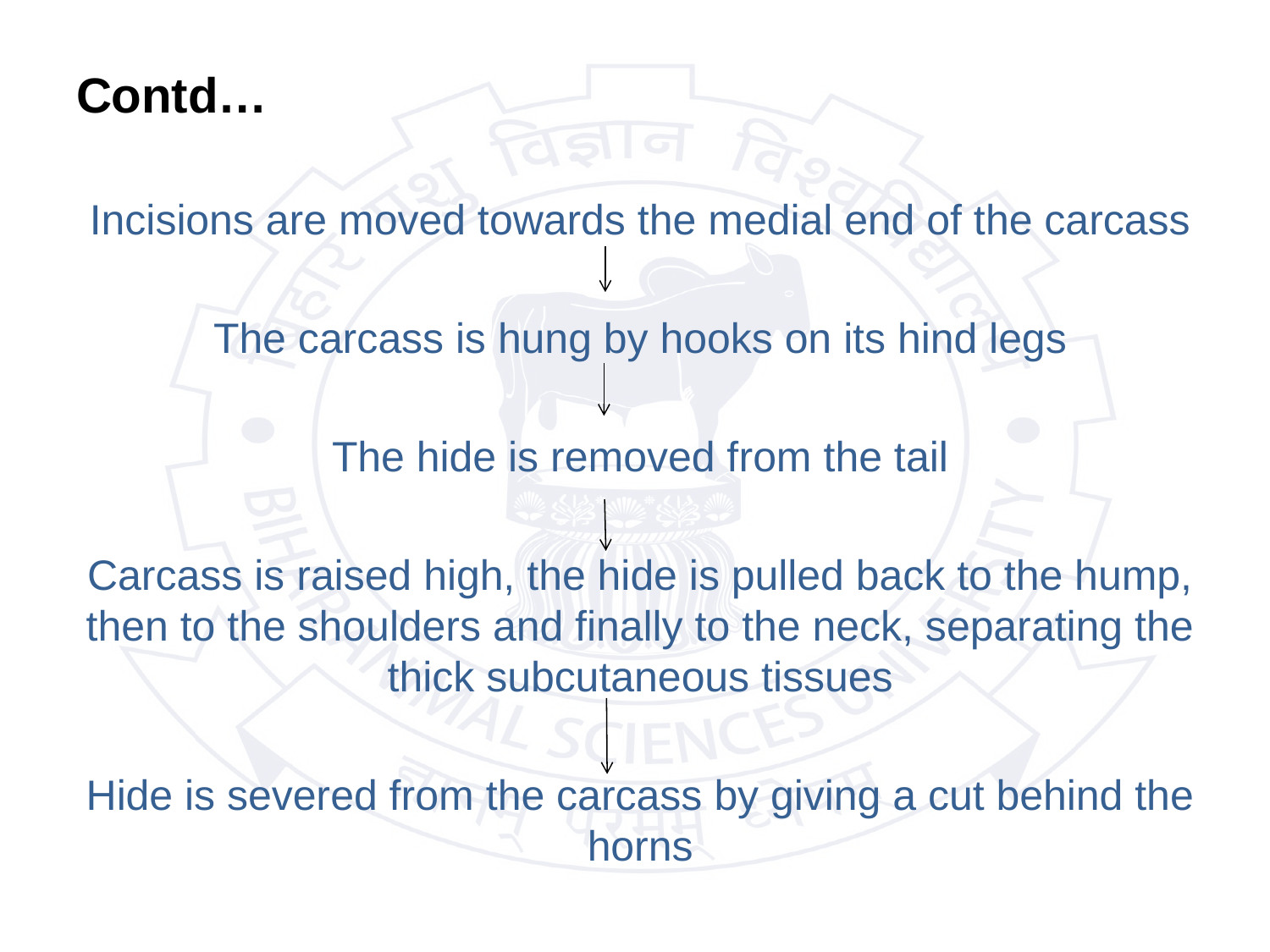

# Contd…

Incisions are moved towards the medial end of the carcass

The carcass is hung by hooks on its hind legs

The hide is removed from the tail

Carcass is raised high, the hide is pulled back to the hump, then to the shoulders and finally to the neck, separating the thick subcutaneous tissues

Hide is severed from the carcass by giving a cut behind the horns